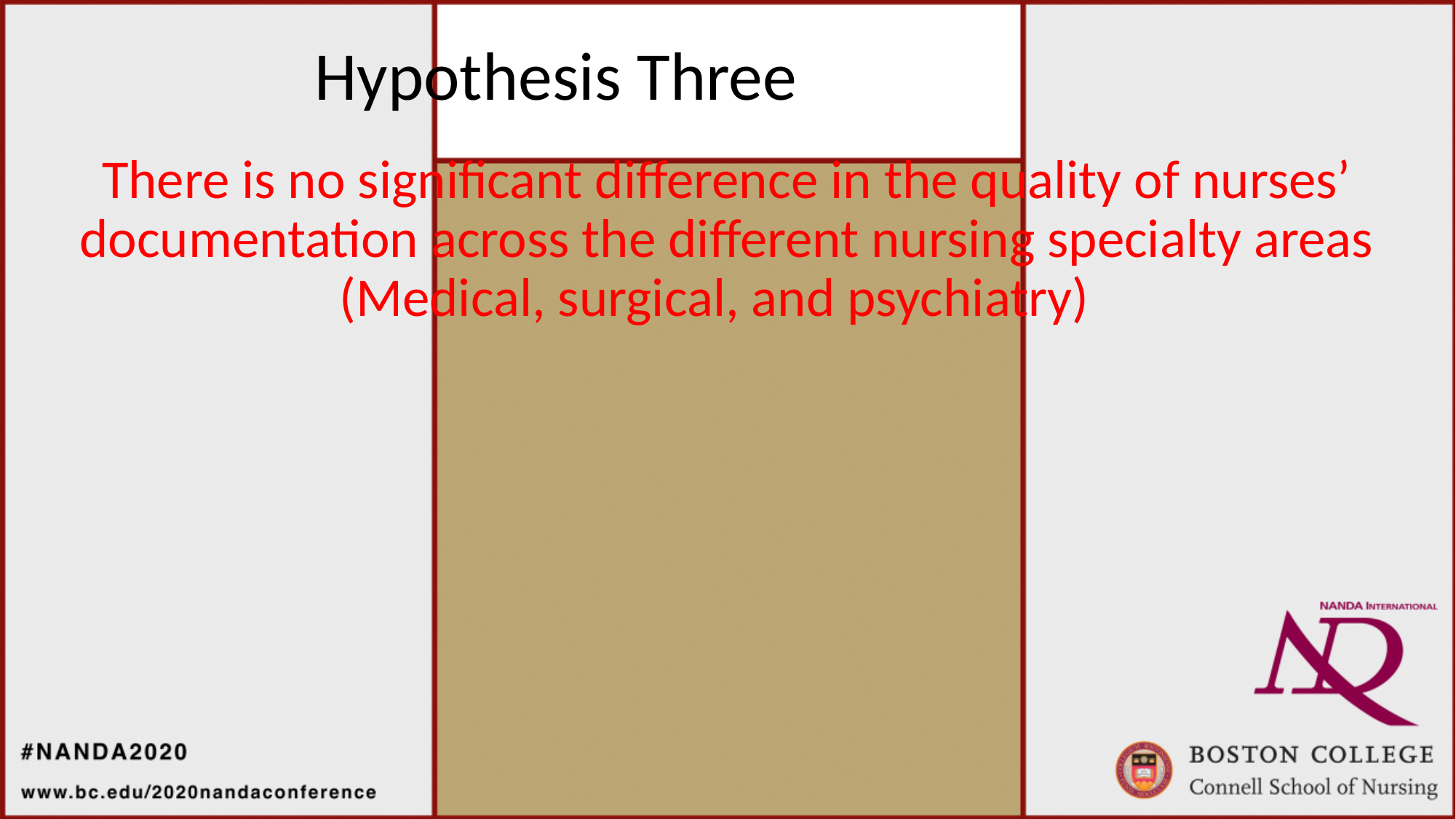

# Hypothesis Three
There is no significant difference in the quality of nurses’ documentation across the different nursing specialty areas (Medical, surgical, and psychiatry)